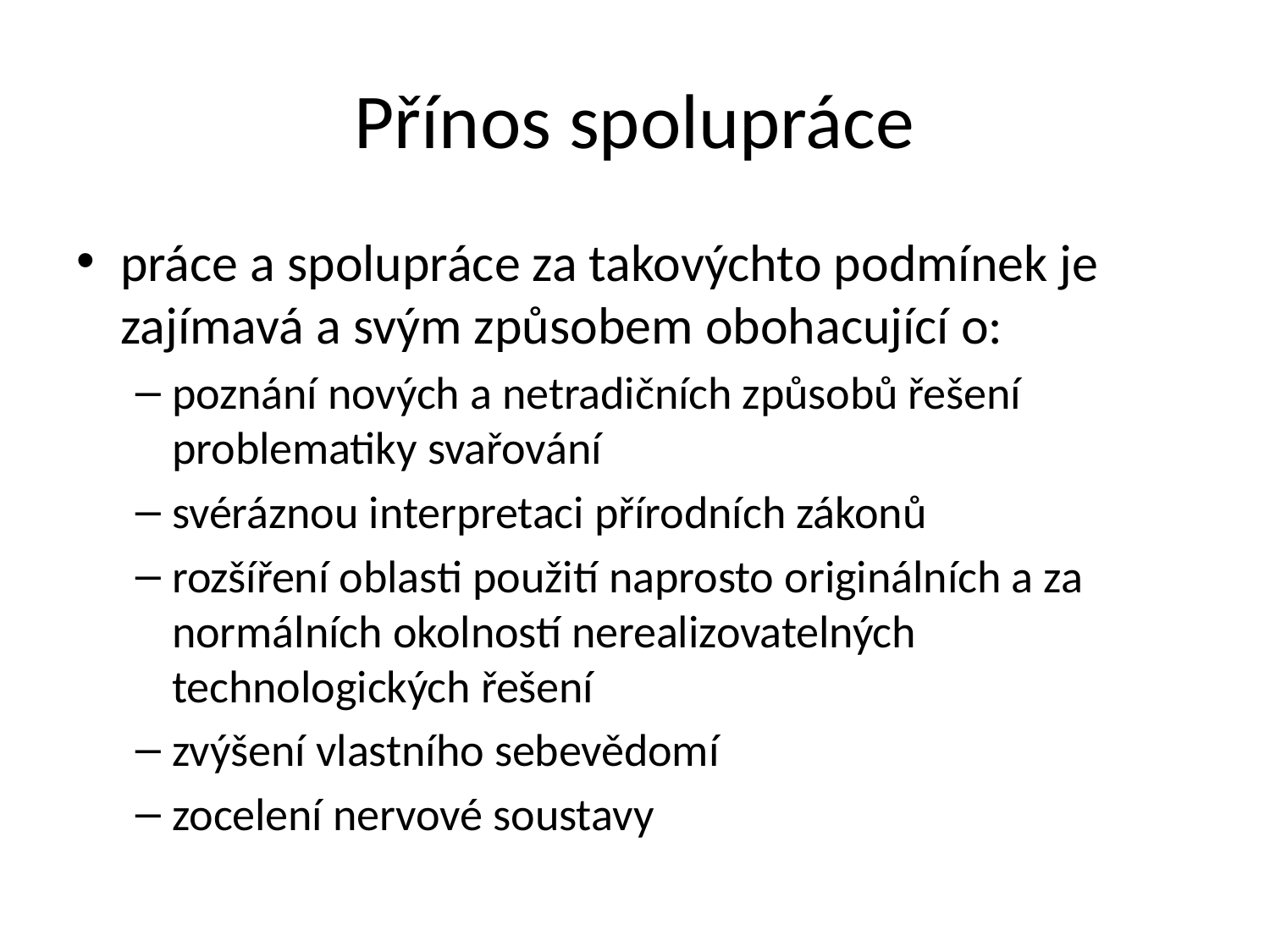

# Přínos spolupráce
práce a spolupráce za takovýchto podmínek je zajímavá a svým způsobem obohacující o:
poznání nových a netradičních způsobů řešení problematiky svařování
svéráznou interpretaci přírodních zákonů
rozšíření oblasti použití naprosto originálních a za normálních okolností nerealizovatelných technologických řešení
zvýšení vlastního sebevědomí
zocelení nervové soustavy